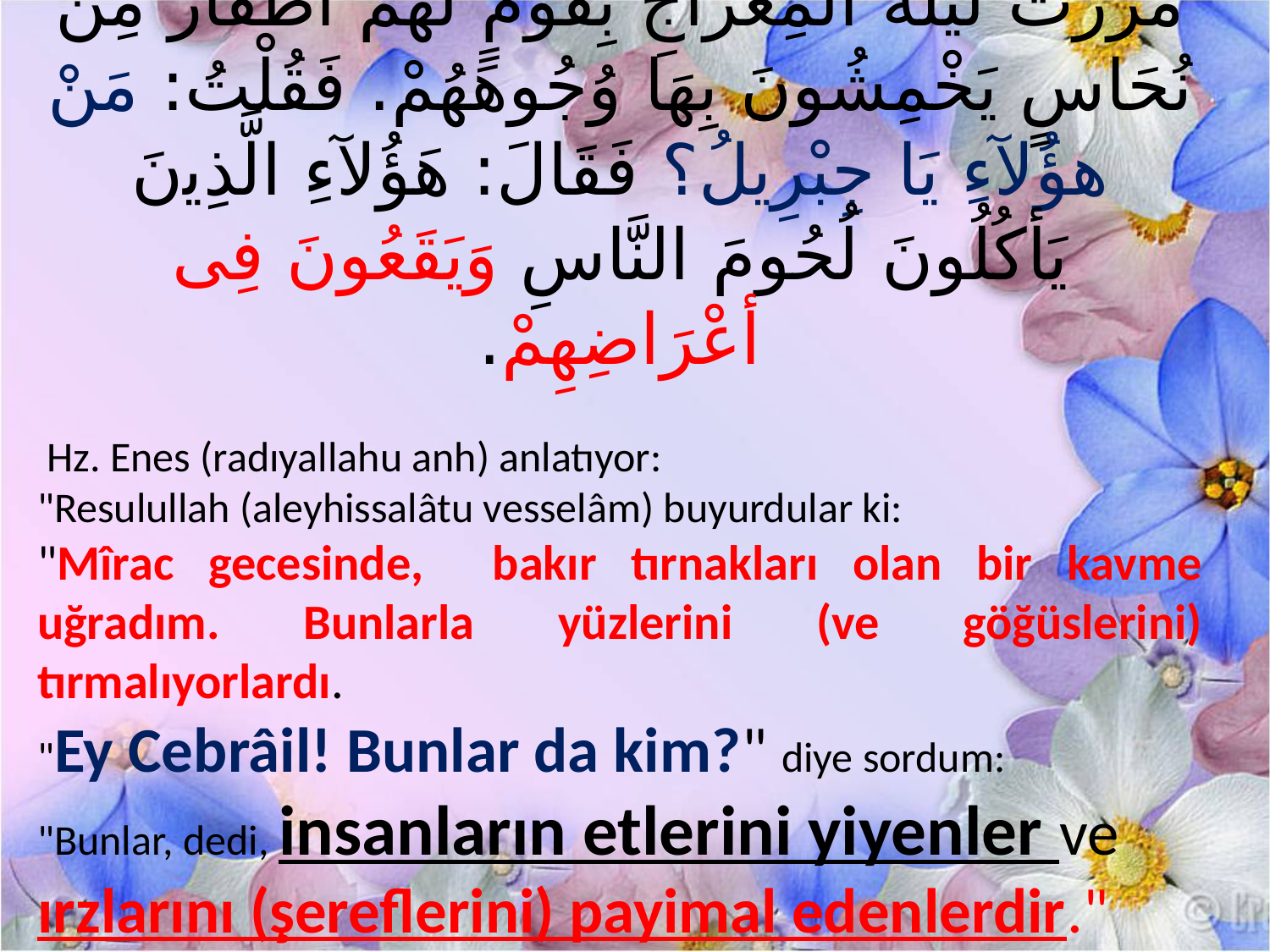

مَرَرْتُ لَيْلَةَ الْمِعْرَاجِ بِقَوْمٍ لَهُمْ أظْفَارٌ مِنْ نُحَاسٍ يَخْمِشُونَ بِهَا وُجُوهَهُمْ. فَقُلْتُ: مَنْ هؤُﻵءِ يَا جِبْرِيلُ؟ فَقَالَ: هَؤُﻵءِ الَّذِﻳنَ يَأكُلُونَ لُحُومَ النَّاسِ وَيَقَعُونَ فِى أعْرَاضِهِمْ.

 Hz. Enes (radıyallahu anh) anlatıyor:
"Resulullah (aleyhissalâtu vesselâm) buyurdular ki:
"Mîrac gecesinde,  bakır tırnakları olan bir kavme uğradım. Bunlarla yüzlerini (ve göğüslerini) tırmalıyorlardı.
"Ey Cebrâil! Bunlar da kim?" diye sordum:
"Bunlar, dedi, insanların etlerini yiyenler ve
ırzlarını (şereflerini) payimal edenlerdir."
(Ebû Dâvud, Edeb 40)